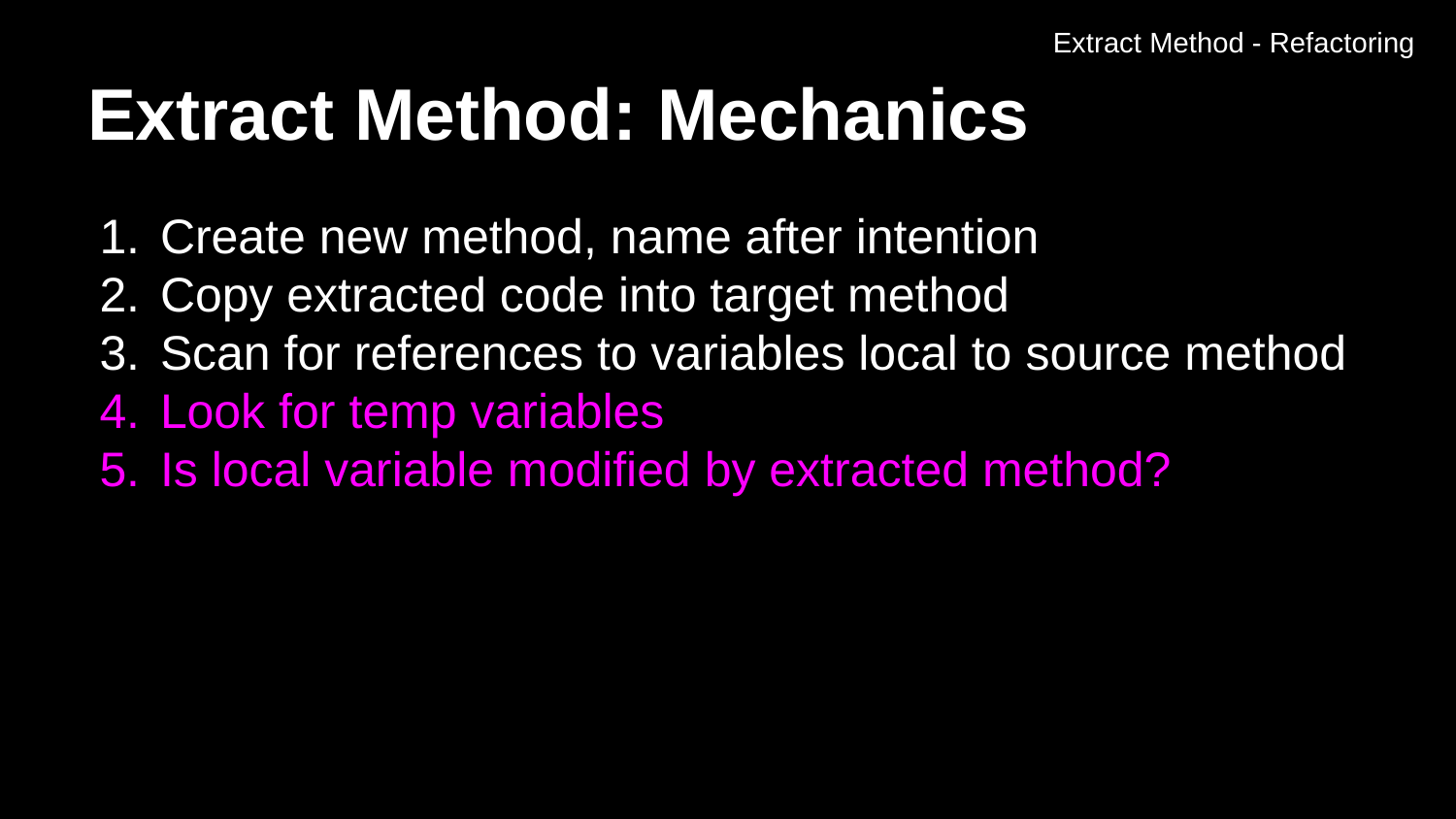

Extract Method - Refactoring
# Extract Method: Mechanics
Create new method, name after intention
Copy extracted code into target method
Scan for references to variables local to source method
Look for temp variables
Is local variable modified by extracted method?